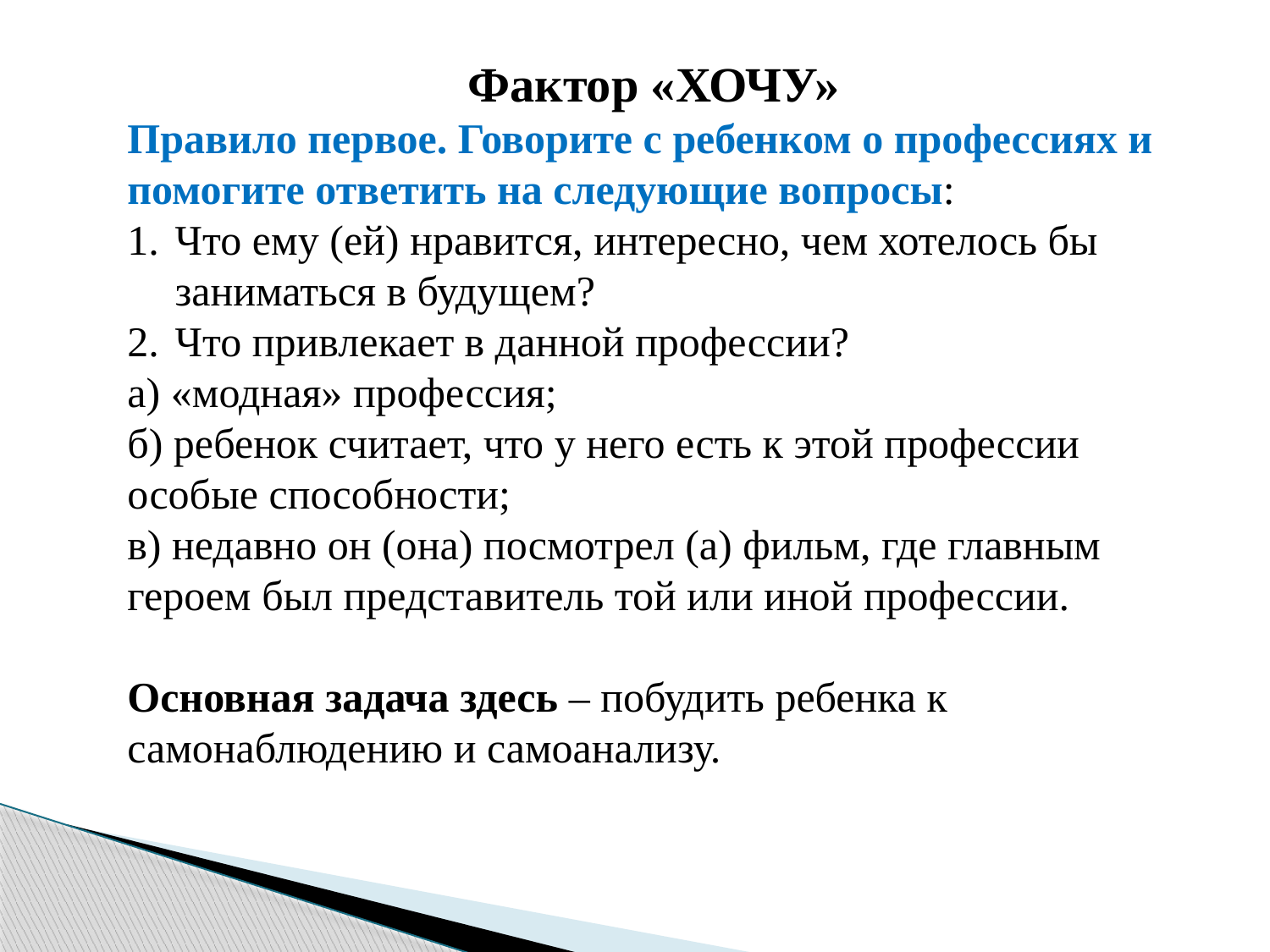

Фактор «ХОЧУ»
Правило первое. Говорите с ребенком о профессиях и помогите ответить на следующие вопросы:
Что ему (ей) нравится, интересно, чем хотелось бы заниматься в будущем?
Что привлекает в данной профессии?
а) «модная» профессия;
б) ребенок считает, что у него есть к этой профессии особые способности;
в) недавно он (она) посмотрел (а) фильм, где главным героем был представитель той или иной профессии.

Основная задача здесь – побудить ребенка к самонаблюдению и самоанализу.